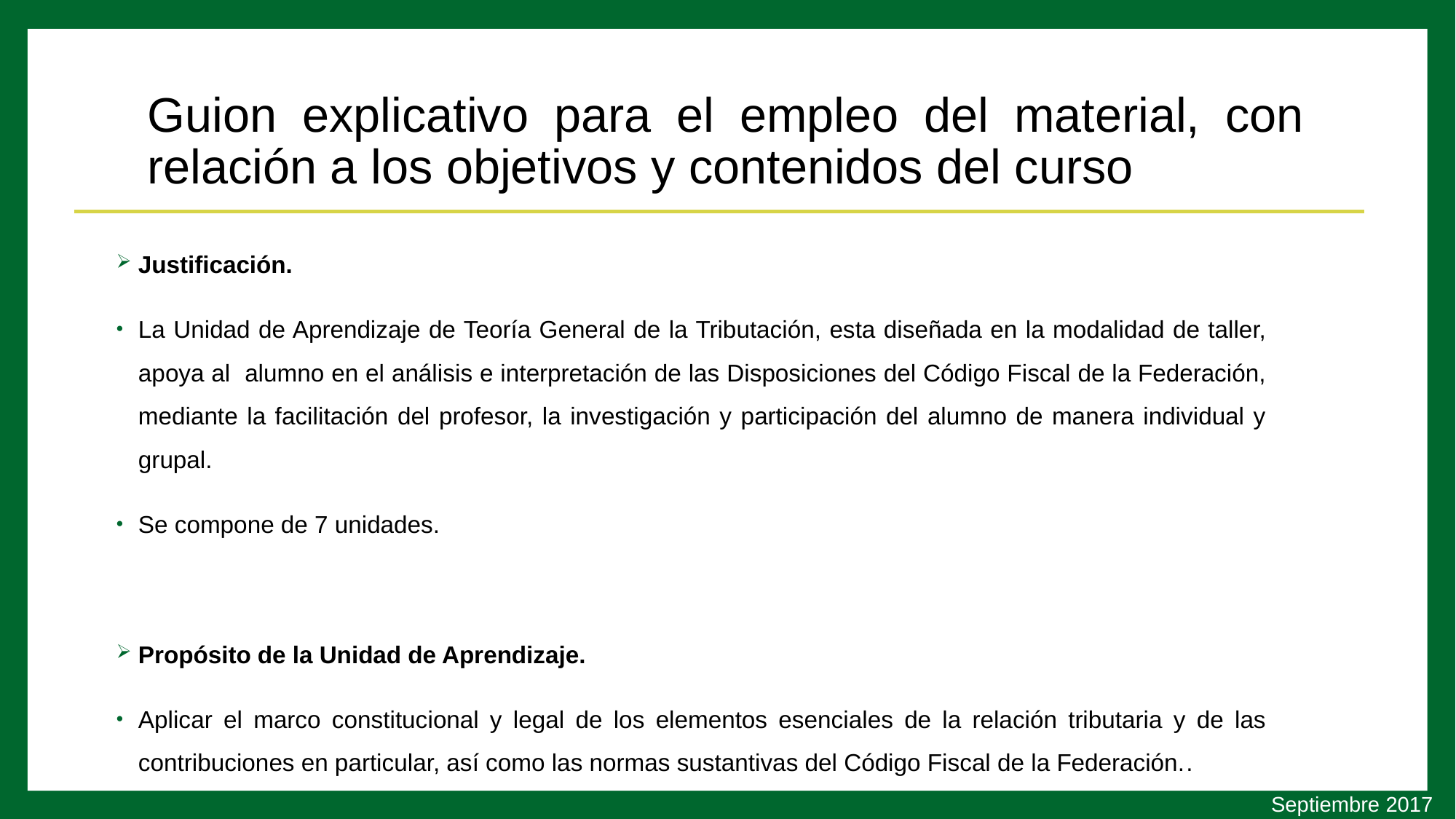

# Guion explicativo para el empleo del material, con relación a los objetivos y contenidos del curso
Justificación.
La Unidad de Aprendizaje de Teoría General de la Tributación, esta diseñada en la modalidad de taller, apoya al  alumno en el análisis e interpretación de las Disposiciones del Código Fiscal de la Federación, mediante la facilitación del profesor, la investigación y participación del alumno de manera individual y grupal.
Se compone de 7 unidades.

Propósito de la Unidad de Aprendizaje.
Aplicar el marco constitucional y legal de los elementos esenciales de la relación tributaria y de las contribuciones en particular, así como las normas sustantivas del Código Fiscal de la Federación..

Septiembre 2017